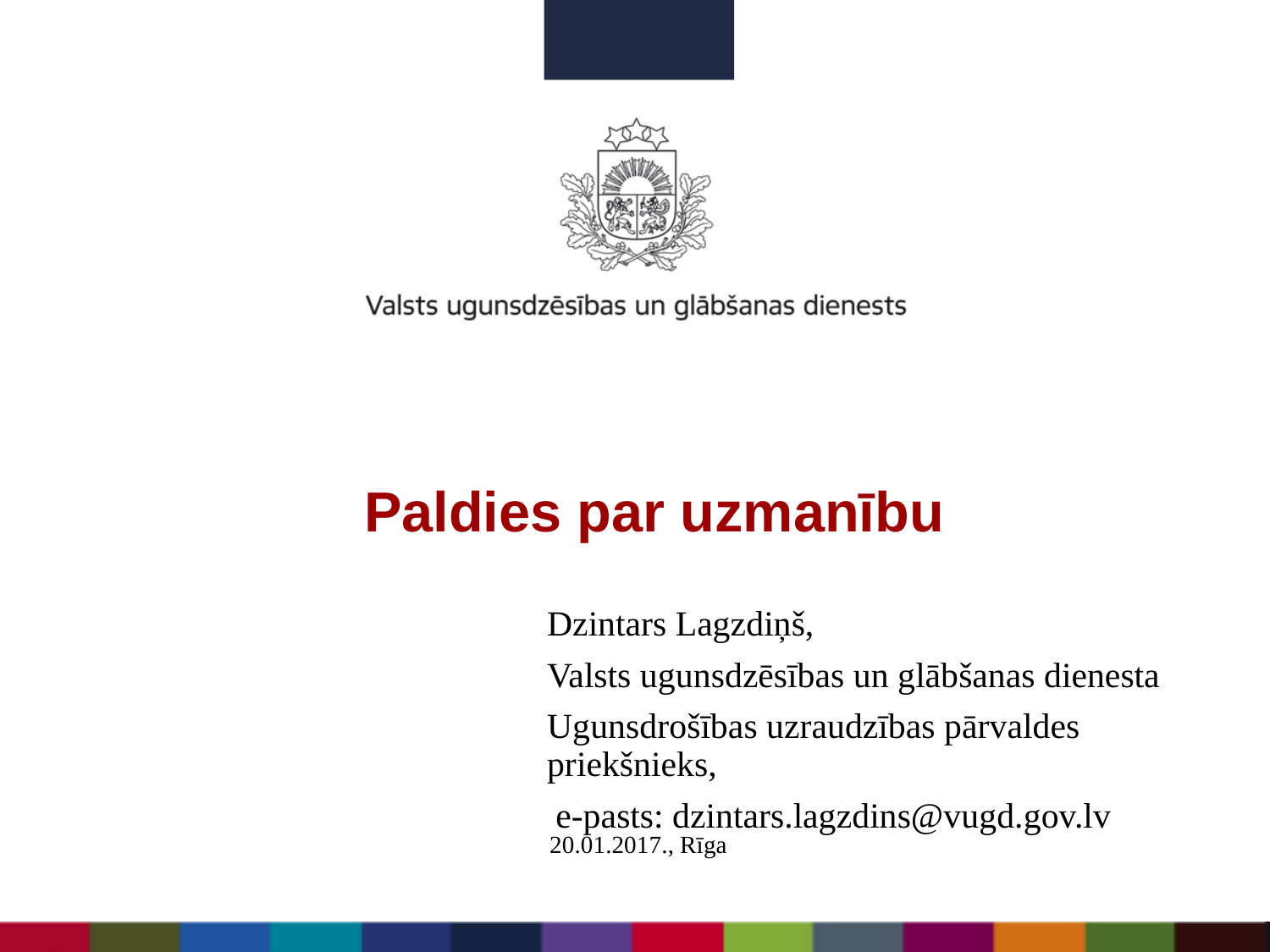

Paldies par uzmanību
Dzintars Lagzdiņš,
Valsts ugunsdzēsības un glābšanas dienesta
Ugunsdrošības uzraudzības pārvaldes priekšnieks,
 e-pasts: dzintars.lagzdins@vugd.gov.lv
20.01.2017., Rīga